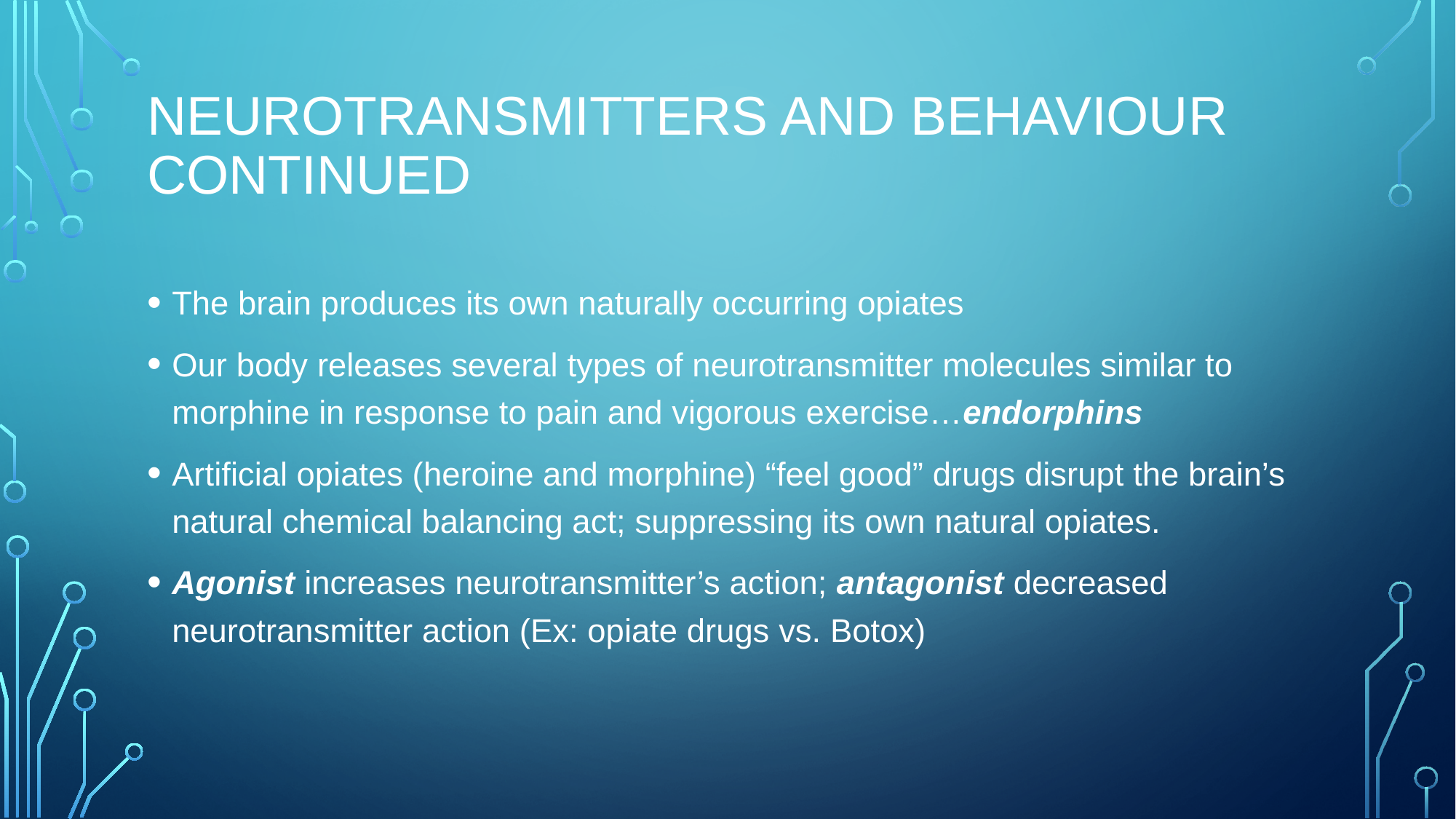

# Neurotransmitters and Behaviour Continued
The brain produces its own naturally occurring opiates
Our body releases several types of neurotransmitter molecules similar to morphine in response to pain and vigorous exercise…endorphins
Artificial opiates (heroine and morphine) “feel good” drugs disrupt the brain’s natural chemical balancing act; suppressing its own natural opiates.
Agonist increases neurotransmitter’s action; antagonist decreased neurotransmitter action (Ex: opiate drugs vs. Botox)